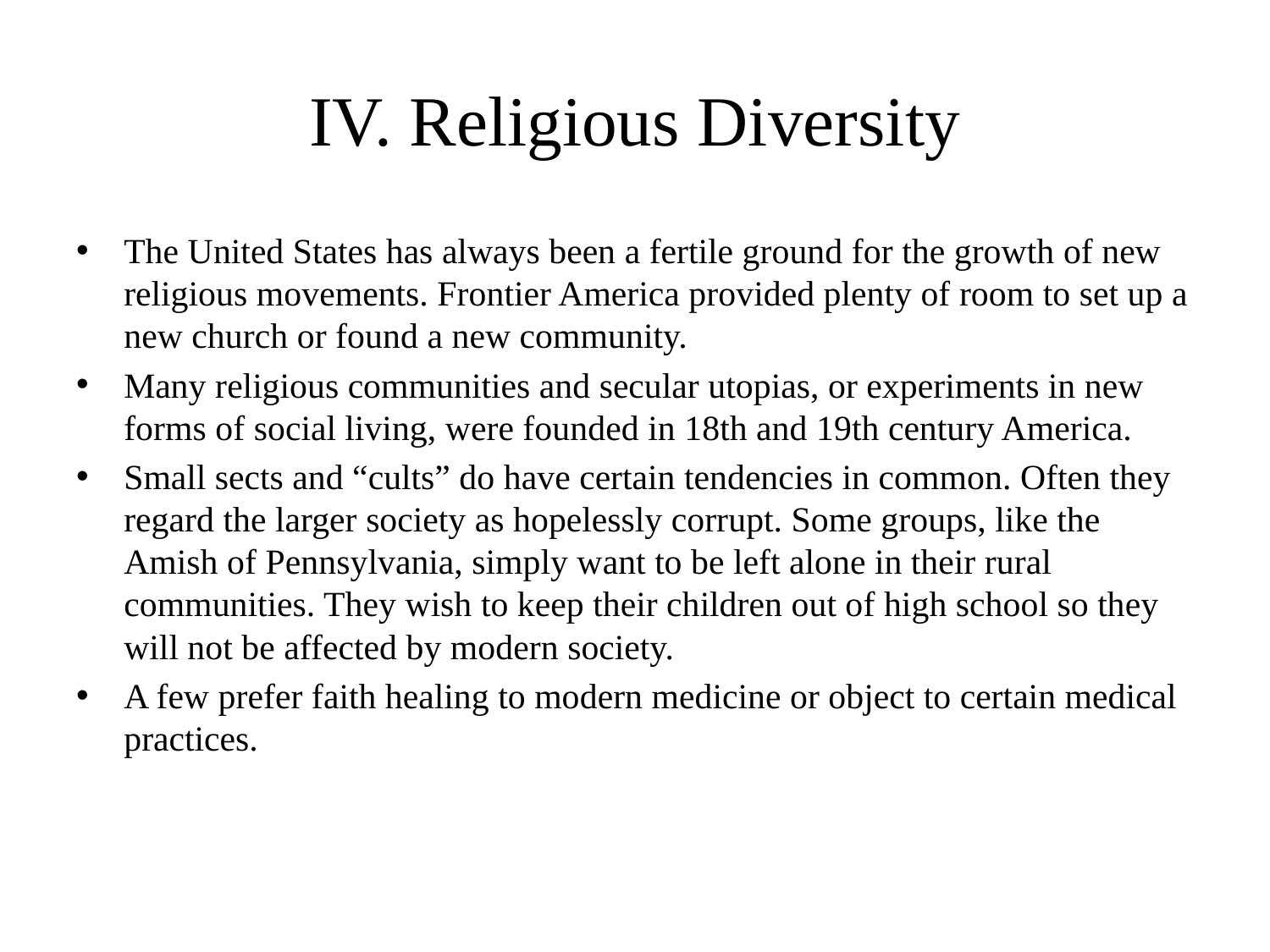

# IV. Religious Diversity
The United States has always been a fertile ground for the growth of new religious movements. Frontier America provided plenty of room to set up a new church or found a new community.
Many religious communities and secular utopias, or experiments in new forms of social living, were founded in 18th and 19th century America.
Small sects and “cults” do have certain tendencies in common. Often they regard the larger society as hopelessly corrupt. Some groups, like the Amish of Pennsylvania, simply want to be left alone in their rural communities. They wish to keep their children out of high school so they will not be affected by modern society.
A few prefer faith healing to modern medicine or object to certain medical practices.